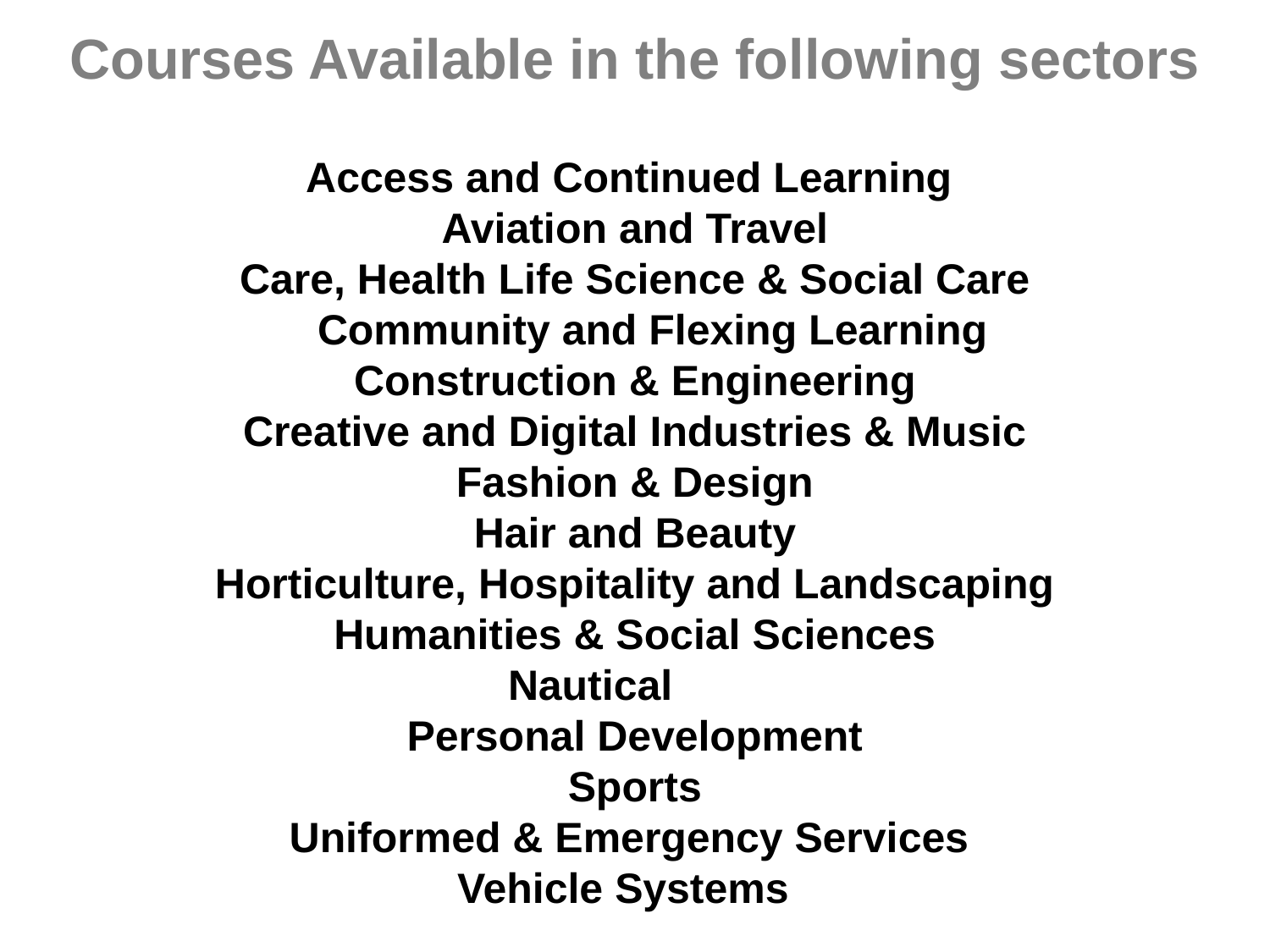

Courses Available in the following sectors

|  |
| --- |

Access and Continued Learning
Aviation and Travel
Care, Health Life Science & Social Care
	Community and Flexing Learning
Construction & Engineering
Creative and Digital Industries & Music
Fashion & Design
Hair and Beauty
Horticulture, Hospitality and Landscaping
Humanities & Social Sciences
Nautical
Personal Development
Sports
Uniformed & Emergency Services
Vehicle Systems